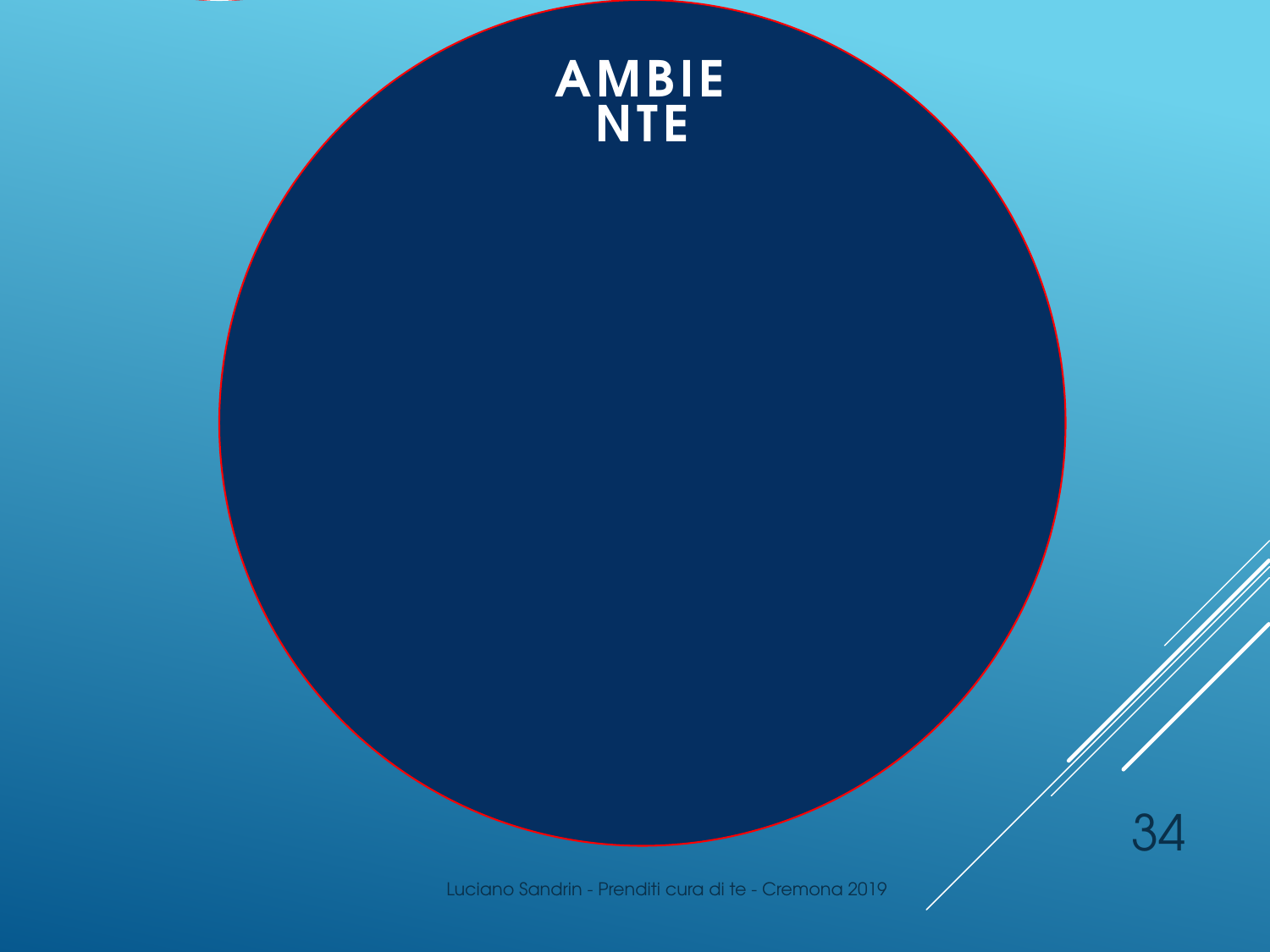

AMBIENTE
34
Luciano Sandrin - Prenditi cura di te - Cremona 2019